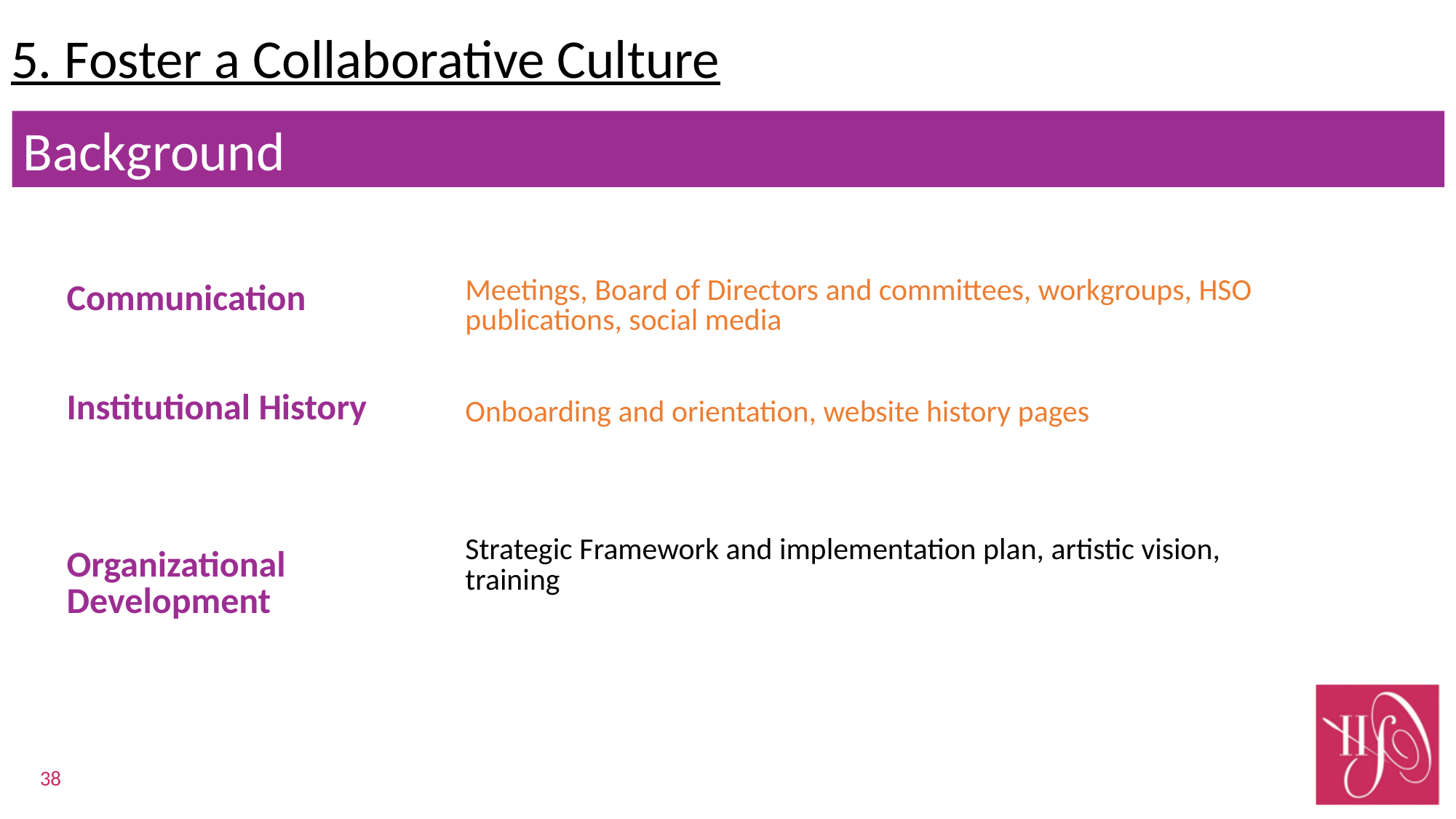

# 5. Foster a Collaborative Culture
Background
| Communication Institutional History | Meetings, Board of Directors and committees, workgroups, HSO publications, social media Onboarding and orientation, website history pages |
| --- | --- |
| Organizational Development | Strategic Framework and implementation plan, artistic vision, training |
|  |  |
|  |  |